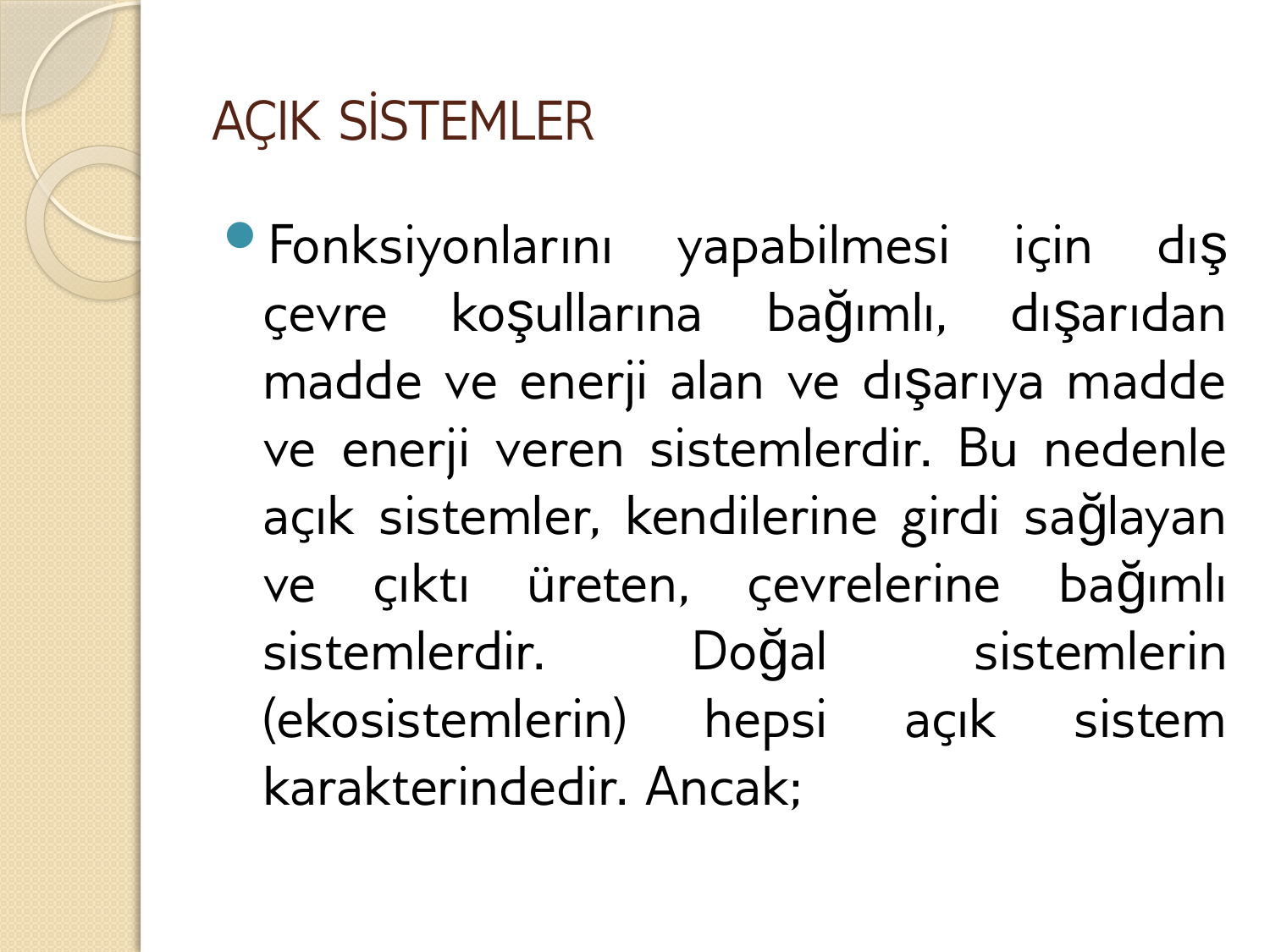

# AÇIK SİSTEMLER
Fonksiyonlarını yapabilmesi için dış çevre koşullarına bağımlı, dışarıdan madde ve enerji alan ve dışarıya madde ve enerji veren sistemlerdir. Bu nedenle açık sistemler, kendilerine girdi sağlayan ve çıktı üreten, çevrelerine bağımlı sistemlerdir. Doğal sistemlerin (ekosistemlerin) hepsi açık sistem karakterindedir. Ancak;